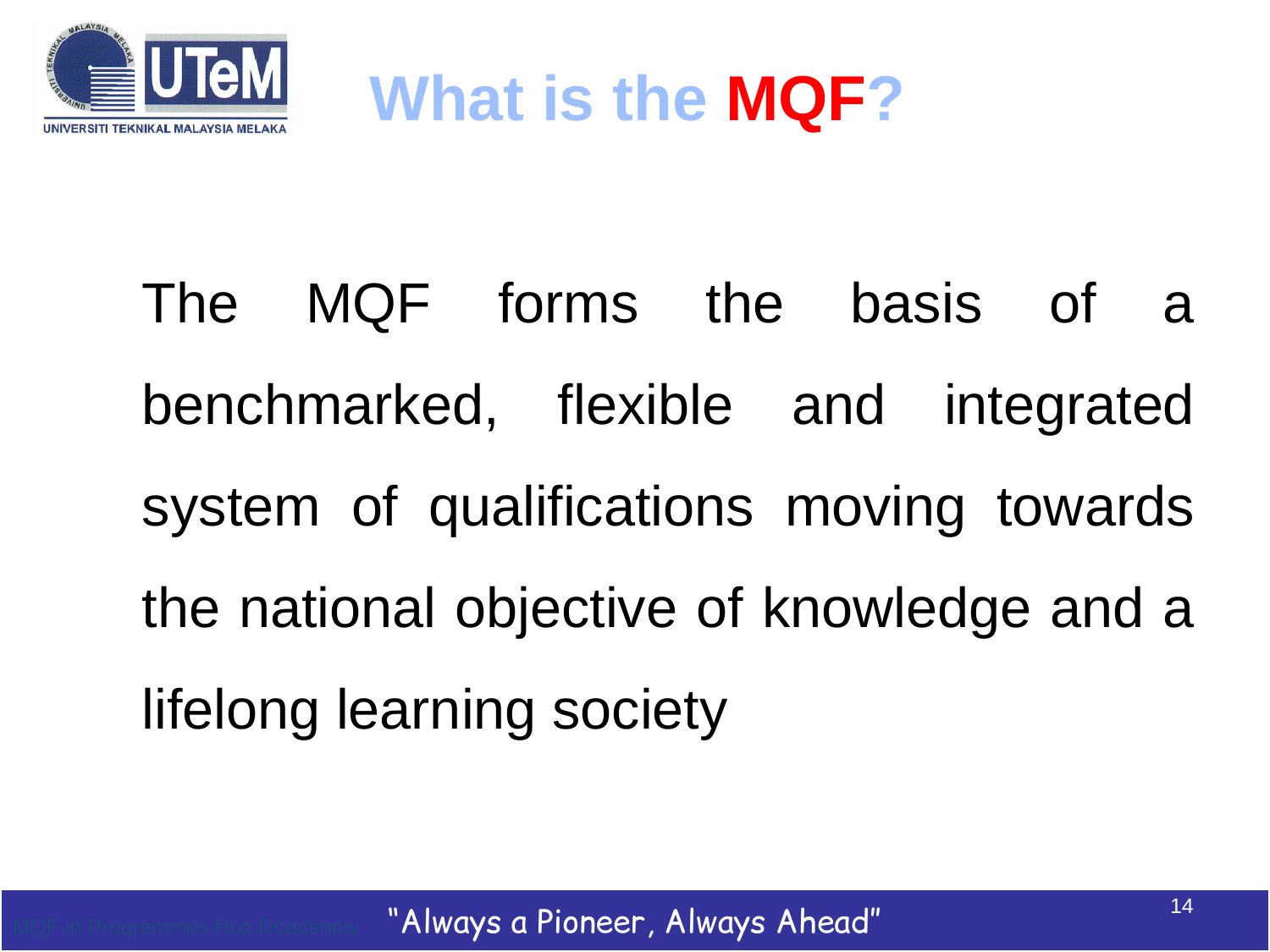

# What is the MQF?
The MQF forms the basis of a benchmarked, flexible and integrated system of qualifications moving towards the national objective of knowledge and a lifelong learning society
14
MQF in Programmes.Roz.Roadshow